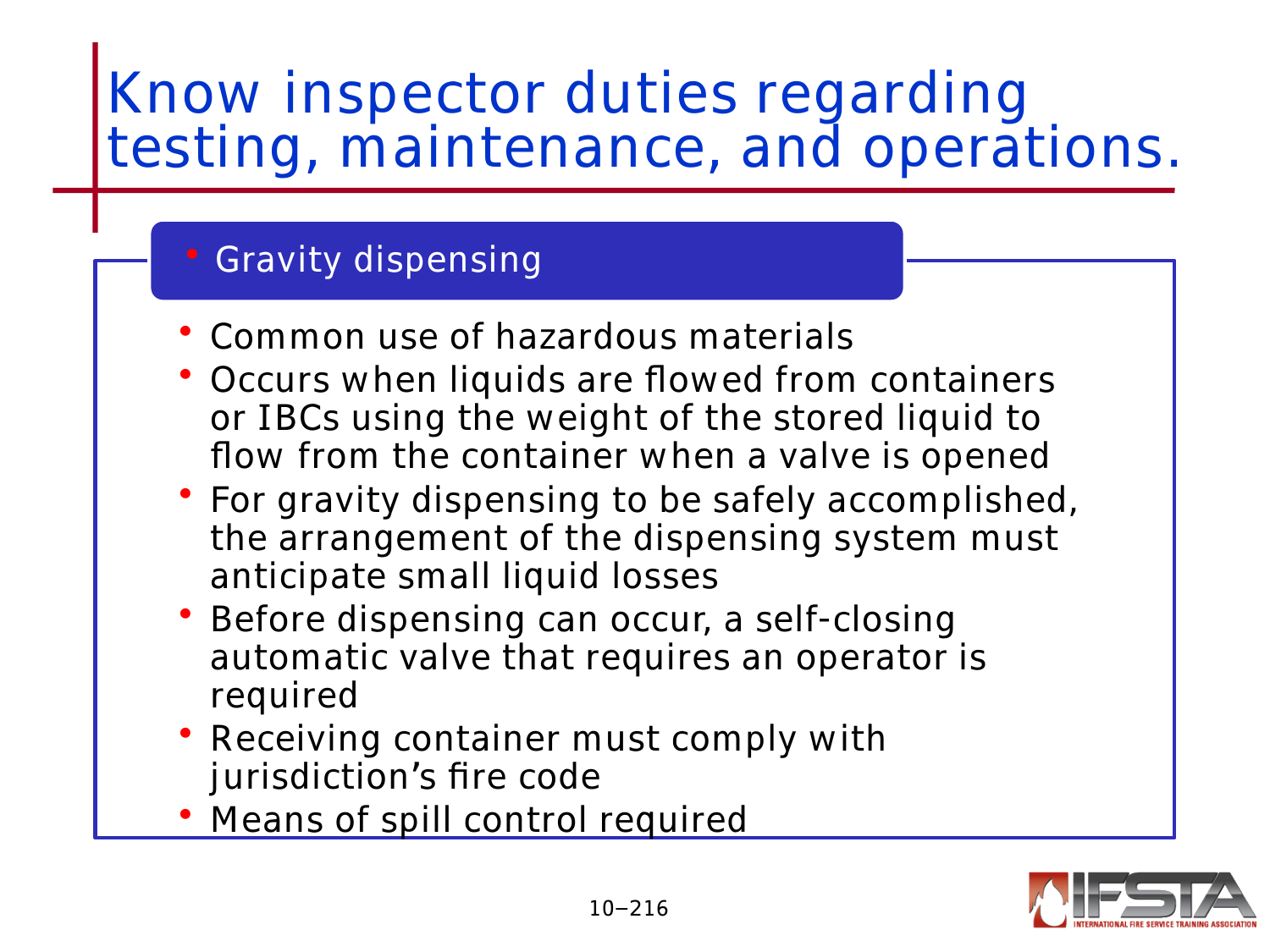

# Know inspector duties regarding testing, maintenance, and operations.
Common use of hazardous materials
Occurs when liquids are flowed from containers or IBCs using the weight of the stored liquid to flow from the container when a valve is opened
For gravity dispensing to be safely accomplished, the arrangement of the dispensing system must anticipate small liquid losses
Before dispensing can occur, a self-closing automatic valve that requires an operator is required
Receiving container must comply with jurisdiction’s fire code
Means of spill control required
Gravity dispensing
10–216